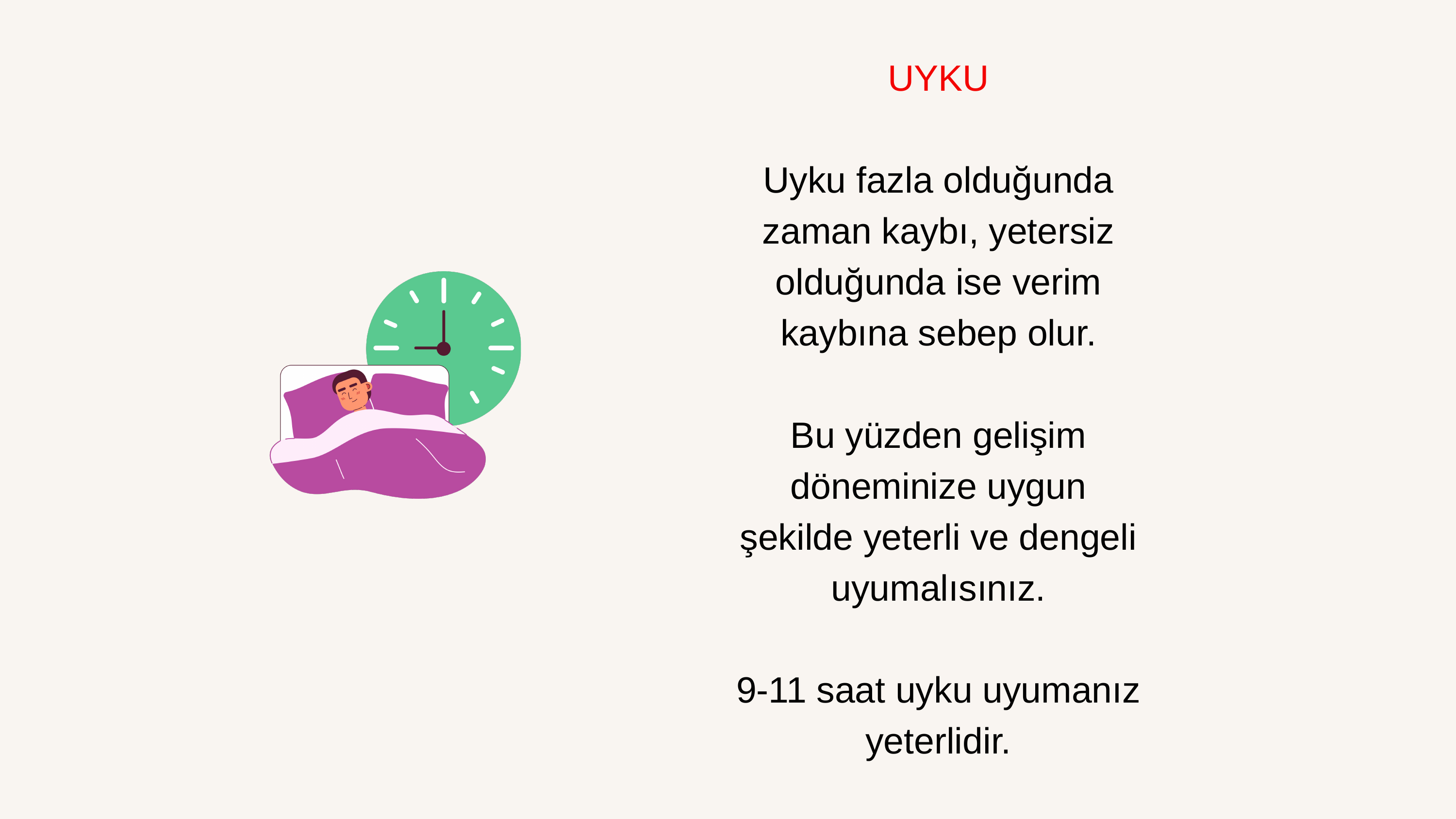

UYKU

Uyku fazla olduğunda
zaman kaybı, yetersiz
olduğunda ise verim
kaybına sebep olur.

Bu yüzden gelişim
döneminize uygun
şekilde yeterli ve dengeli
uyumalısınız.

9-11 saat uyku uyumanız yeterlidir.